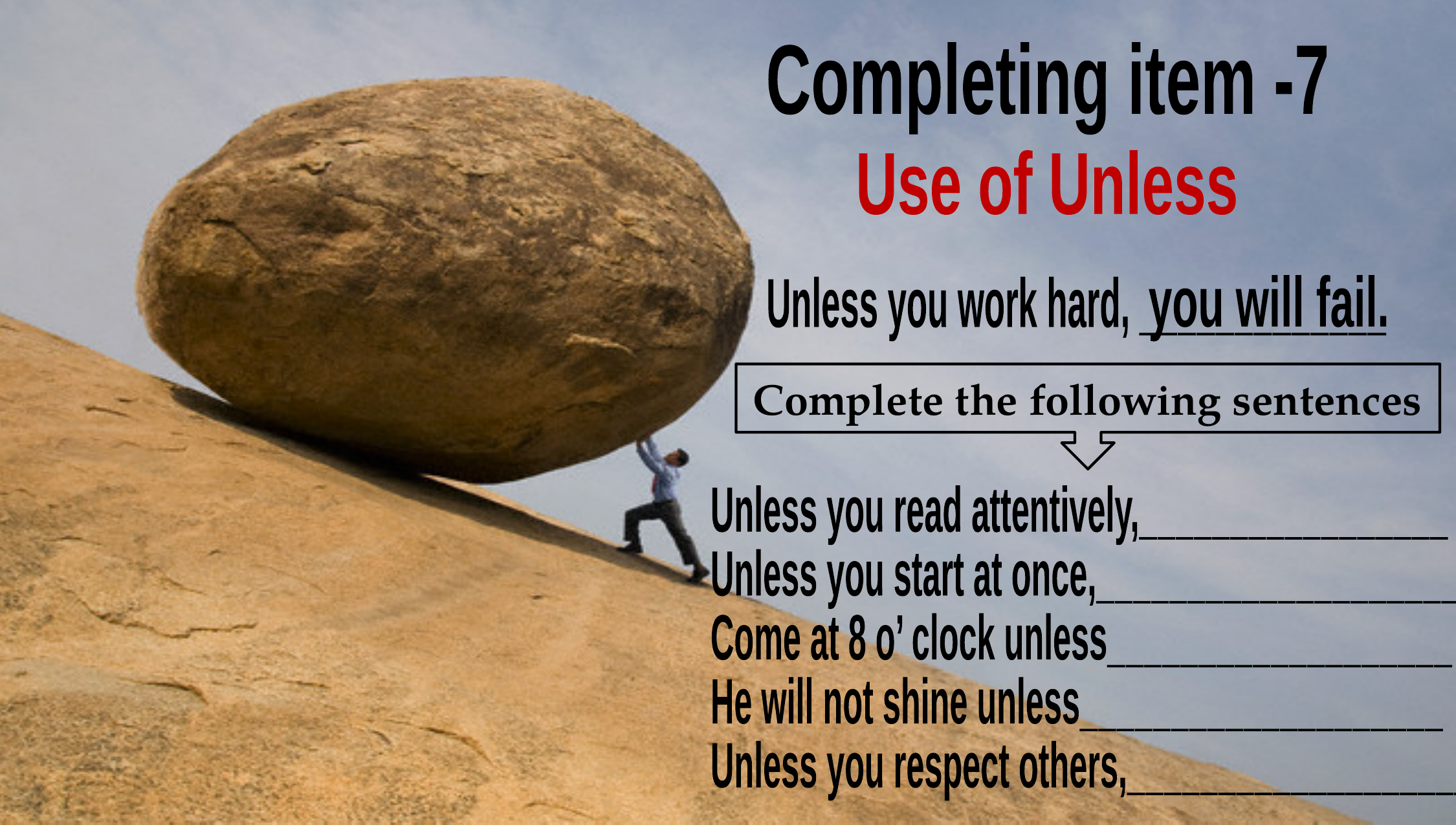

Completing item -7
Use of Unless
you will fail.
Unless you work hard, _____________
Complete the following sentences
Unless you read attentively,_________________
Unless you start at once,____________________
Come at 8 o’ clock unless___________________
He will not shine unless____________________
Unless you respect others,___________________